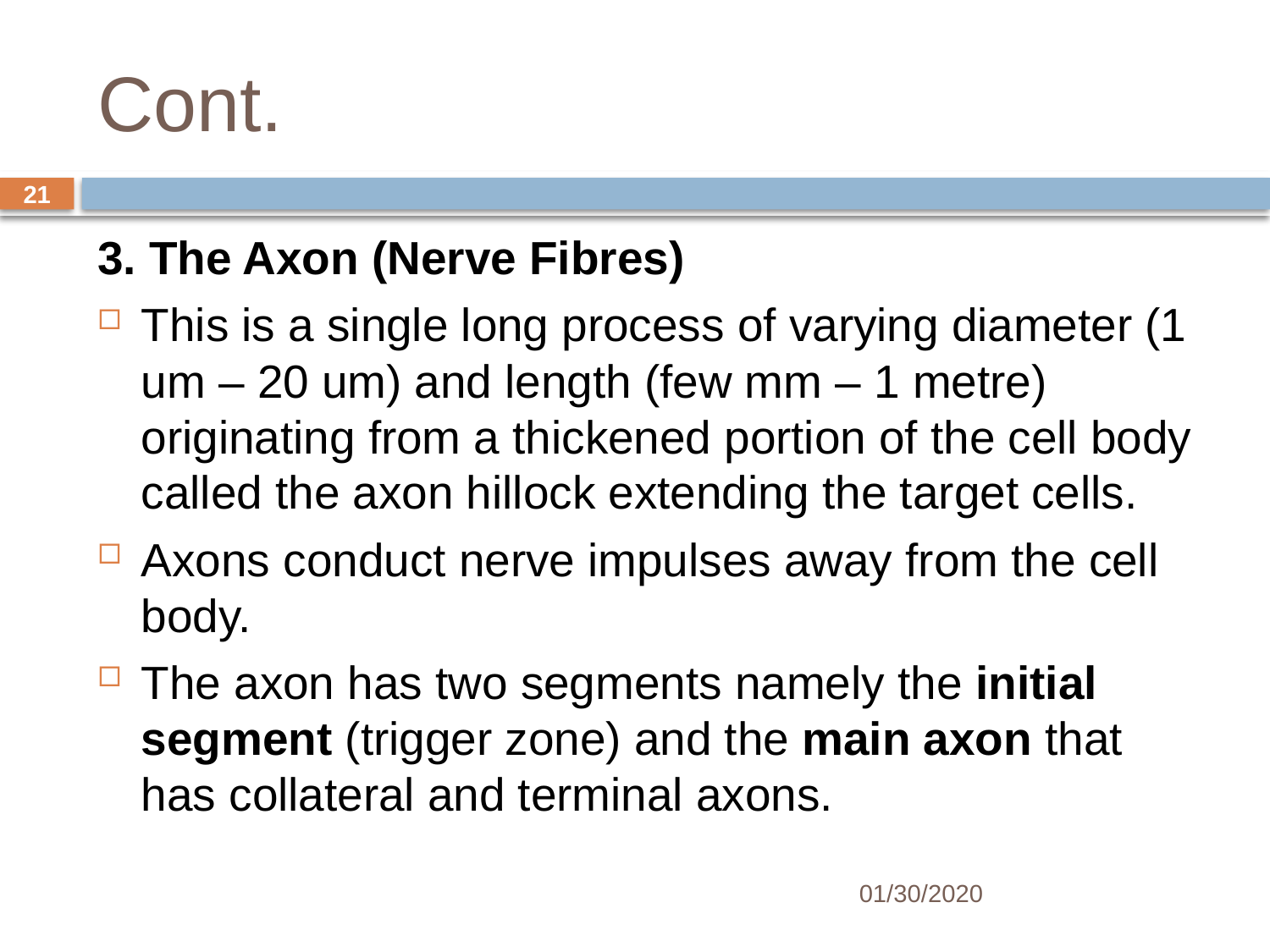

# Cont.
21
3. The Axon (Nerve Fibres)
This is a single long process of varying diameter (1 um – 20 um) and length (few mm – 1 metre) originating from a thickened portion of the cell body called the axon hillock extending the target cells.
Axons conduct nerve impulses away from the cell body.
The axon has two segments namely the initial segment (trigger zone) and the main axon that has collateral and terminal axons.
01/30/2020